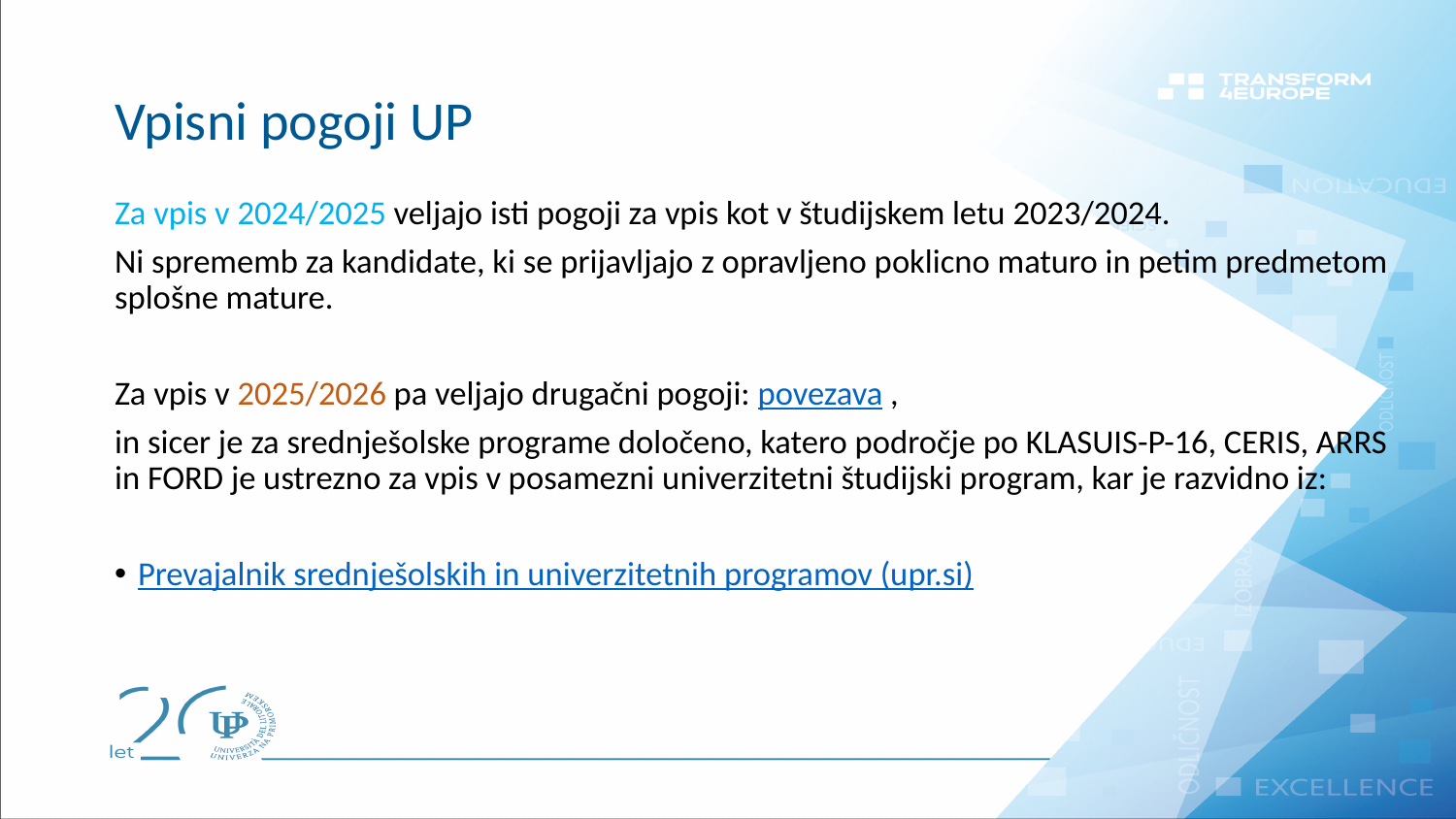

# Vpisni pogoji UP
Za vpis v 2024/2025 veljajo isti pogoji za vpis kot v študijskem letu 2023/2024.
Ni sprememb za kandidate, ki se prijavljajo z opravljeno poklicno maturo in petim predmetom splošne mature.

Za vpis v 2025/2026 pa veljajo drugačni pogoji: povezava ,
in sicer je za srednješolske programe določeno, katero področje po KLASUIS-P-16, CERIS, ARRS in FORD je ustrezno za vpis v posamezni univerzitetni študijski program, kar je razvidno iz:

Prevajalnik srednješolskih in univerzitetnih programov (upr.si)